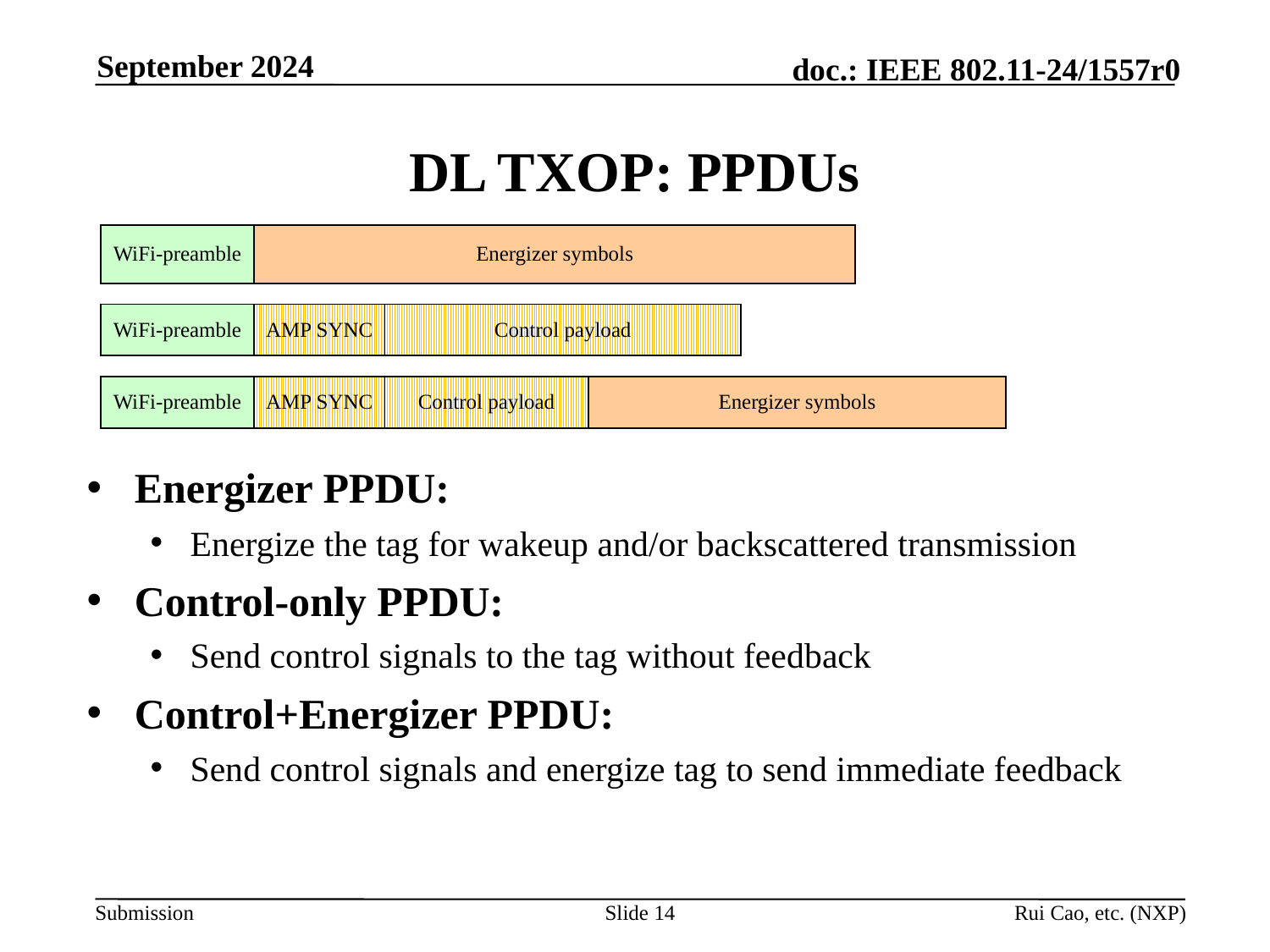

September 2024
# DL TXOP: PPDUs
| WiFi-preamble | Energizer symbols |
| --- | --- |
| WiFi-preamble | AMP SYNC | Control payload |
| --- | --- | --- |
| WiFi-preamble | AMP SYNC | Control payload | Energizer symbols |
| --- | --- | --- | --- |
Energizer PPDU:
Energize the tag for wakeup and/or backscattered transmission
Control-only PPDU:
Send control signals to the tag without feedback
Control+Energizer PPDU:
Send control signals and energize tag to send immediate feedback
Slide 14
Rui Cao, etc. (NXP)